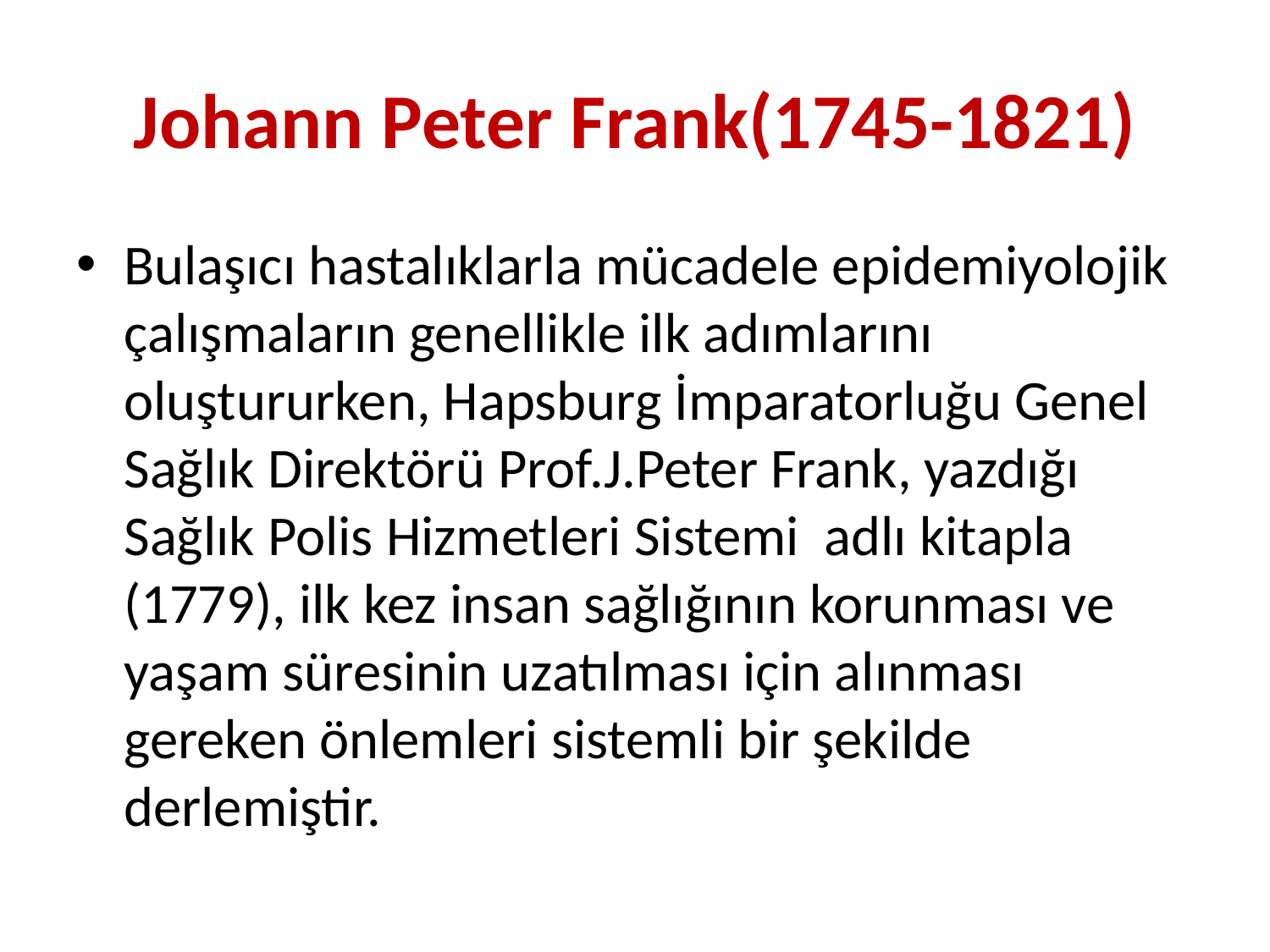

# Johann Peter Frank(1745-1821)
Bulaşıcı hastalıklarla mücadele epidemiyolojik çalışmaların genellikle ilk adımlarını oluştururken, Hapsburg İmparatorluğu Genel Sağlık Direktörü Prof.J.Peter Frank, yazdığı Sağlık Polis Hizmetleri Sistemi  adlı kitapla (1779), ilk kez insan sağlığının korunması ve yaşam süresinin uzatılması için alınması gereken önlemleri sistemli bir şekilde derlemiştir.